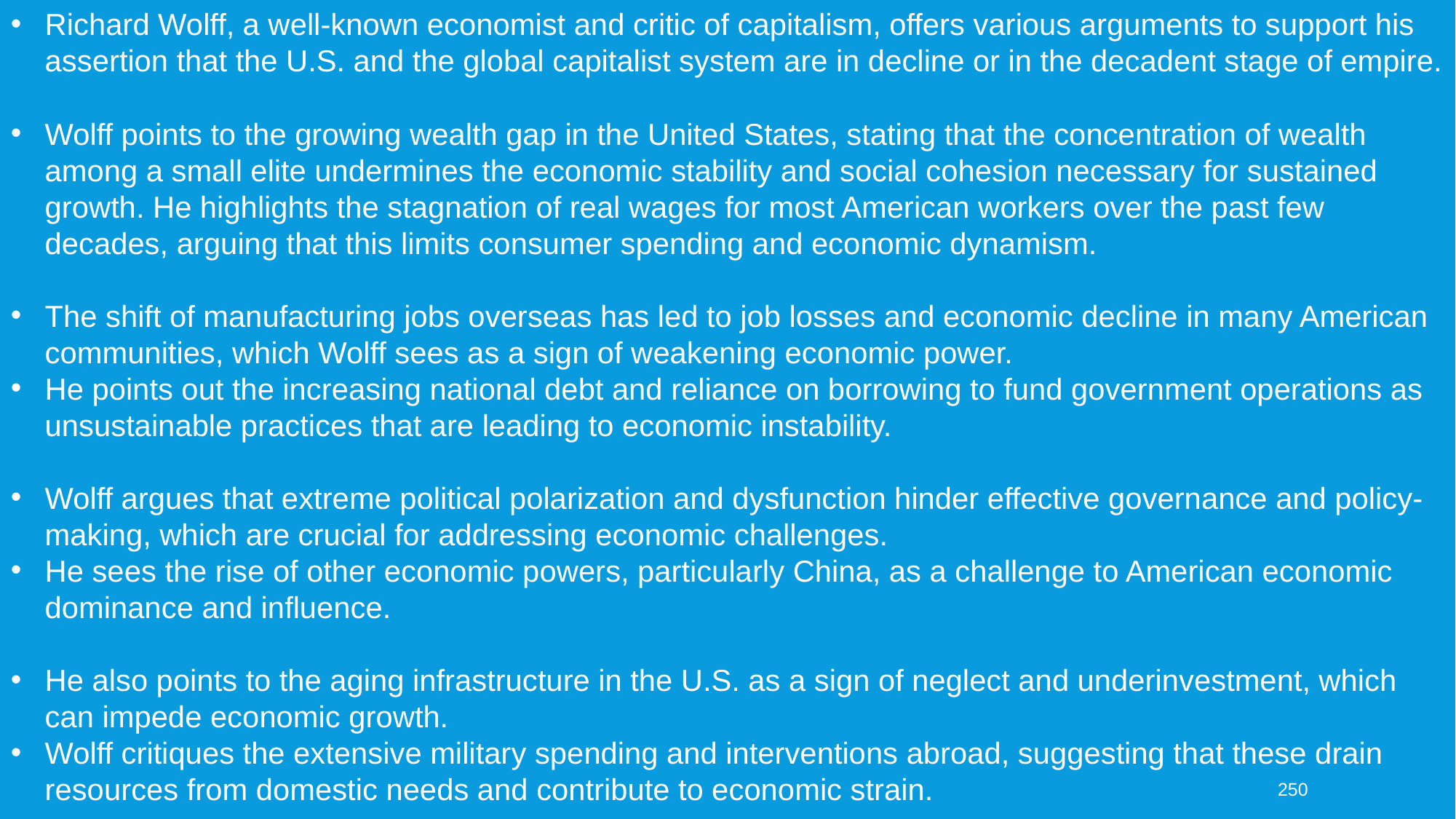

Richard Wolff, a well-known economist and critic of capitalism, offers various arguments to support his assertion that the U.S. and the global capitalist system are in decline or in the decadent stage of empire.

Wolff points to the growing wealth gap in the United States, stating that the concentration of wealth among a small elite undermines the economic stability and social cohesion necessary for sustained growth. He highlights the stagnation of real wages for most American workers over the past few decades, arguing that this limits consumer spending and economic dynamism.

The shift of manufacturing jobs overseas has led to job losses and economic decline in many American communities, which Wolff sees as a sign of weakening economic power.
He points out the increasing national debt and reliance on borrowing to fund government operations as unsustainable practices that are leading to economic instability.

Wolff argues that extreme political polarization and dysfunction hinder effective governance and policy-making, which are crucial for addressing economic challenges.
He sees the rise of other economic powers, particularly China, as a challenge to American economic dominance and influence.

He also points to the aging infrastructure in the U.S. as a sign of neglect and underinvestment, which can impede economic growth.
Wolff critiques the extensive military spending and interventions abroad, suggesting that these drain resources from domestic needs and contribute to economic strain.
250